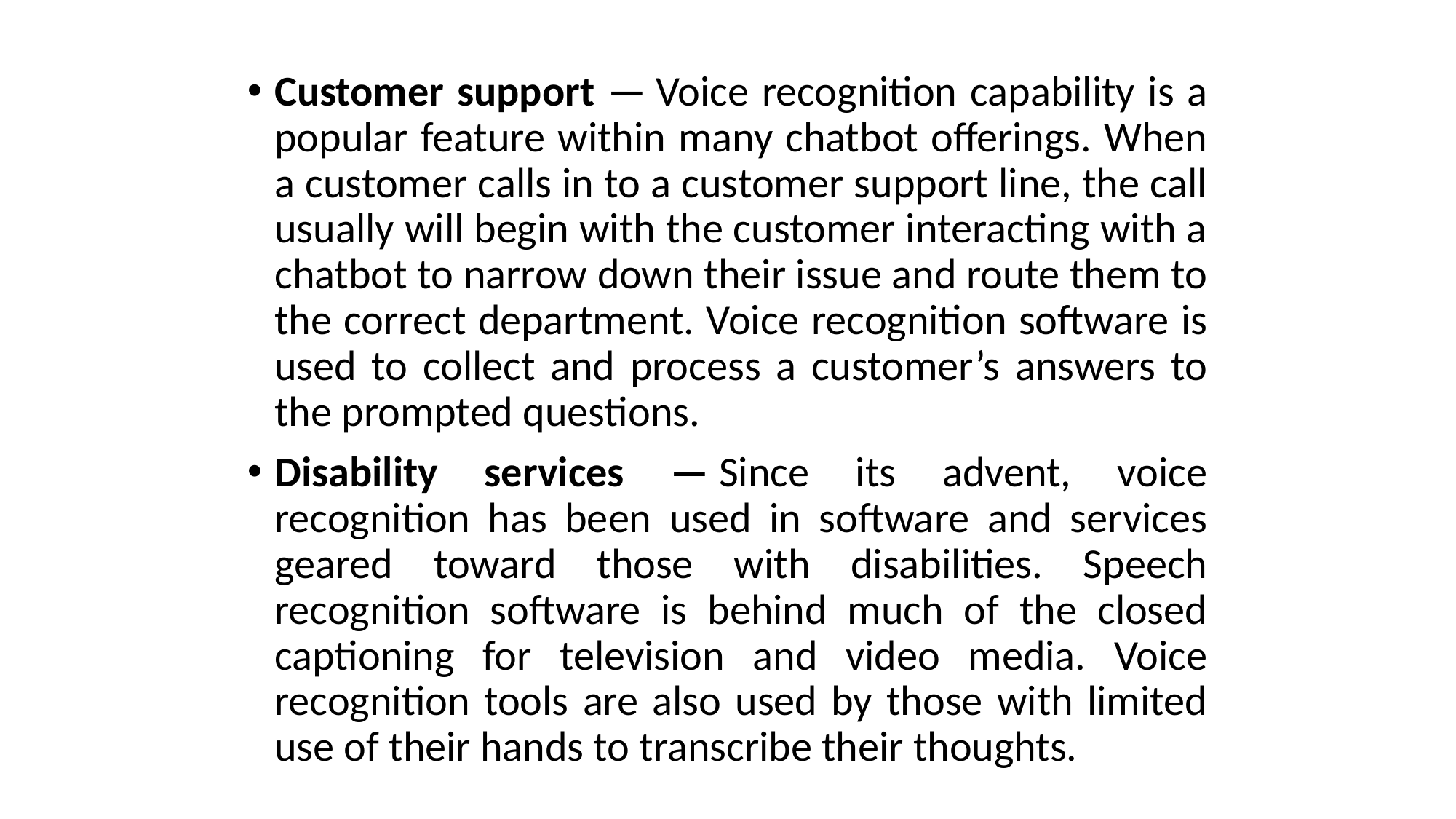

Customer support — Voice recognition capability is a popular feature within many chatbot offerings. When a customer calls in to a customer support line, the call usually will begin with the customer interacting with a chatbot to narrow down their issue and route them to the correct department. Voice recognition software is used to collect and process a customer’s answers to the prompted questions.
Disability services — Since its advent, voice recognition has been used in software and services geared toward those with disabilities. Speech recognition software is behind much of the closed captioning for television and video media. Voice recognition tools are also used by those with limited use of their hands to transcribe their thoughts.